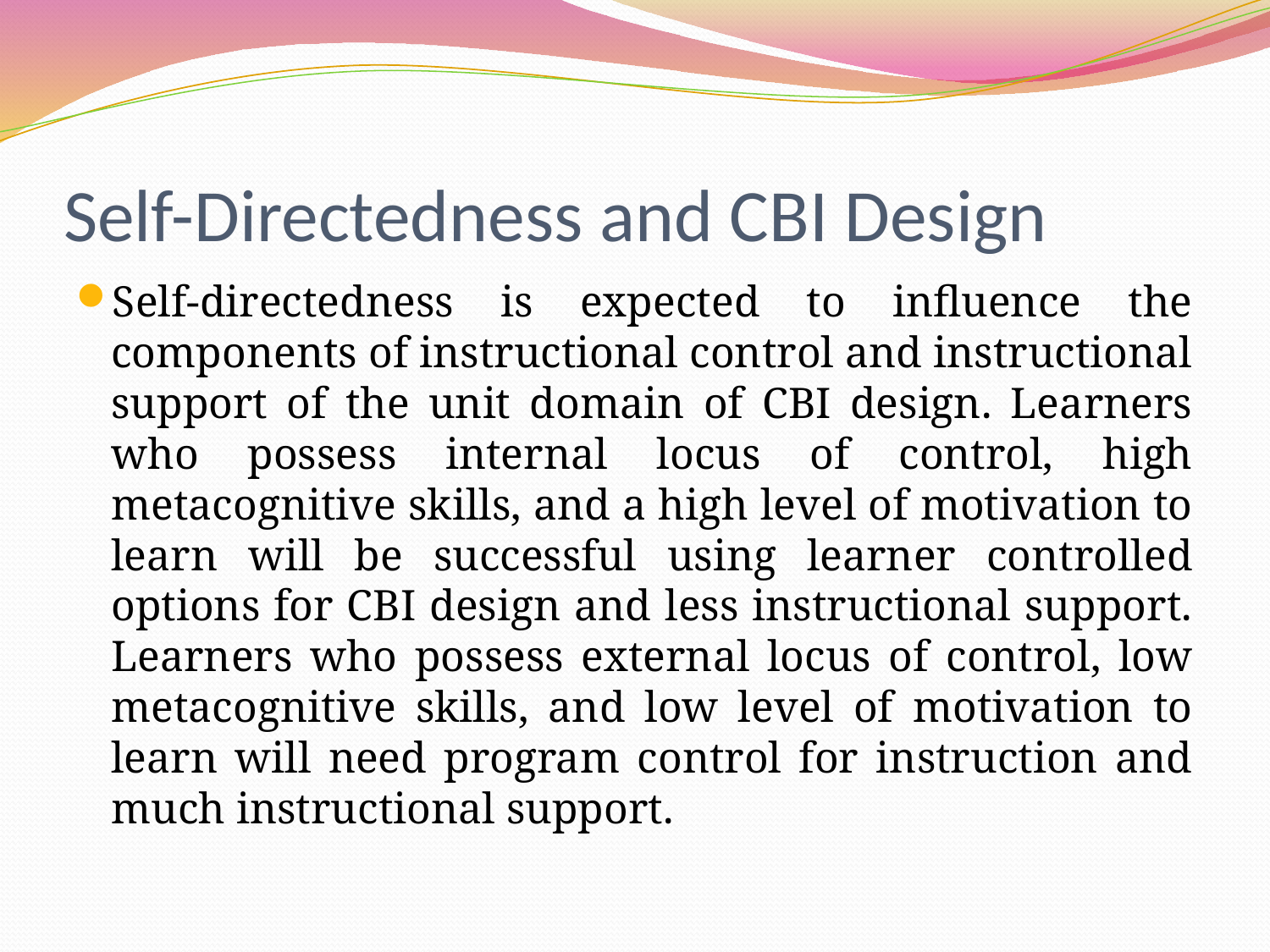

# Self-Directedness and CBI Design
Self-directedness is expected to influence the components of instructional control and instructional support of the unit domain of CBI design. Learners who possess internal locus of control, high metacognitive skills, and a high level of motivation to learn will be successful using learner controlled options for CBI design and less instructional support. Learners who possess external locus of control, low metacognitive skills, and low level of motivation to learn will need program control for instruction and much instructional support.